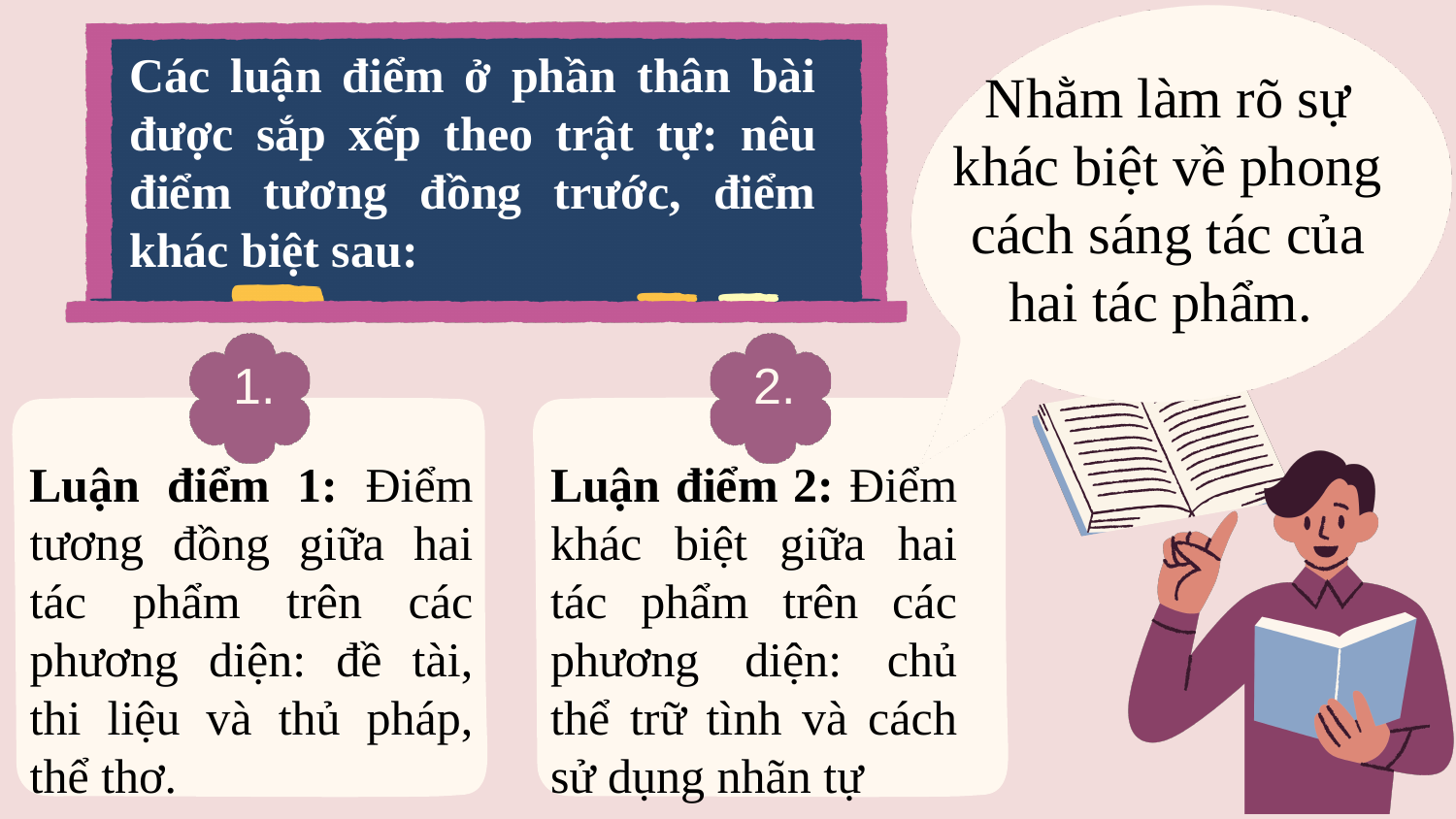

Các luận điểm ở phần thân bài được sắp xếp theo trật tự: nêu điểm tương đồng trước, điểm khác biệt sau:
Nhằm làm rõ sự khác biệt về phong cách sáng tác của hai tác phẩm.

1.

2.

Luận điểm 1: Điểm tương đồng giữa hai tác phẩm trên các phương diện: đề tài, thi liệu và thủ pháp, thể thơ.
Luận điểm 2: Điểm khác biệt giữa hai tác phẩm trên các phương diện: chủ thể trữ tình và cách sử dụng nhãn tự